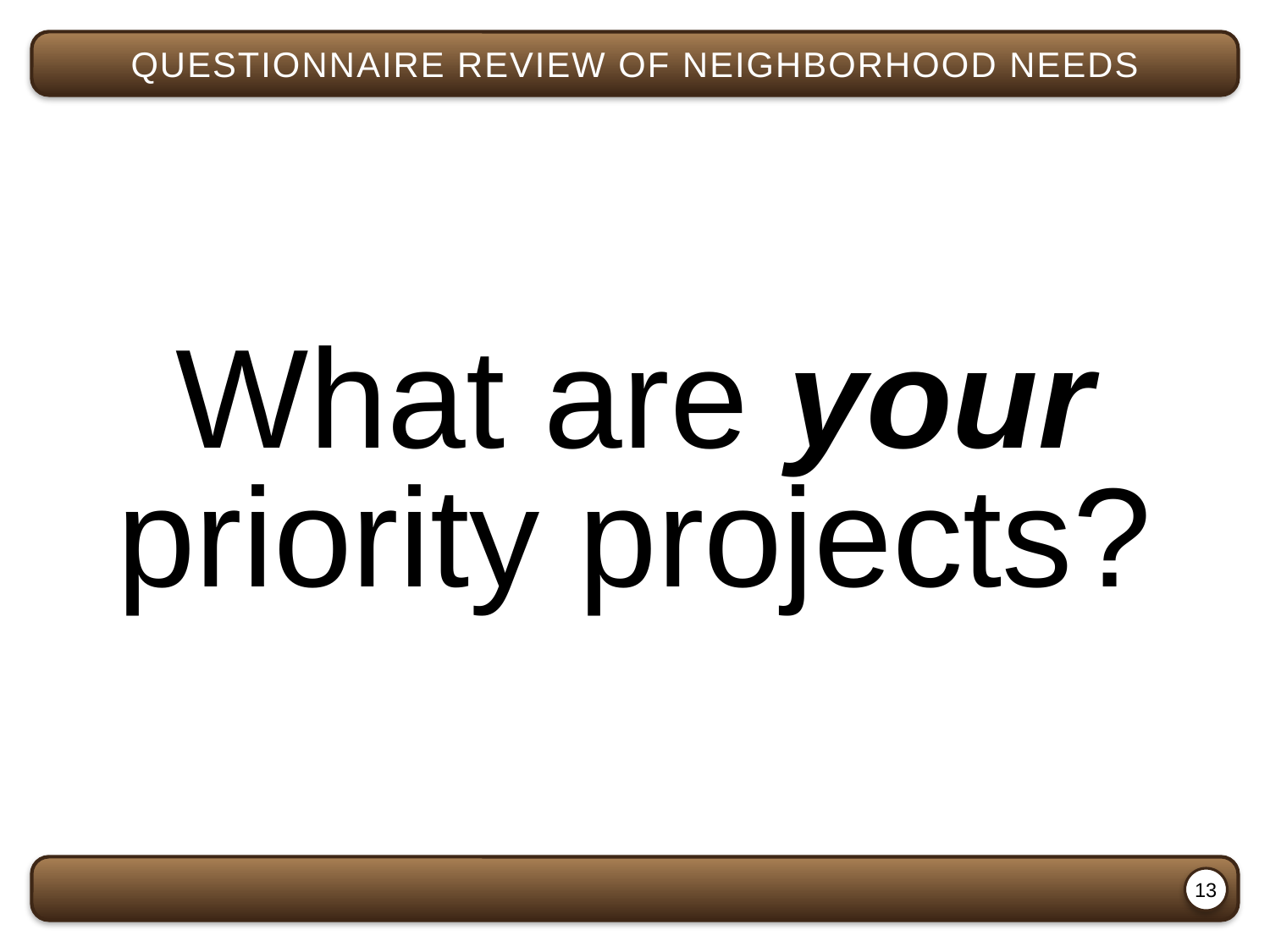

questionnaire review of neighborhood needs
What are your
priority projects?

13